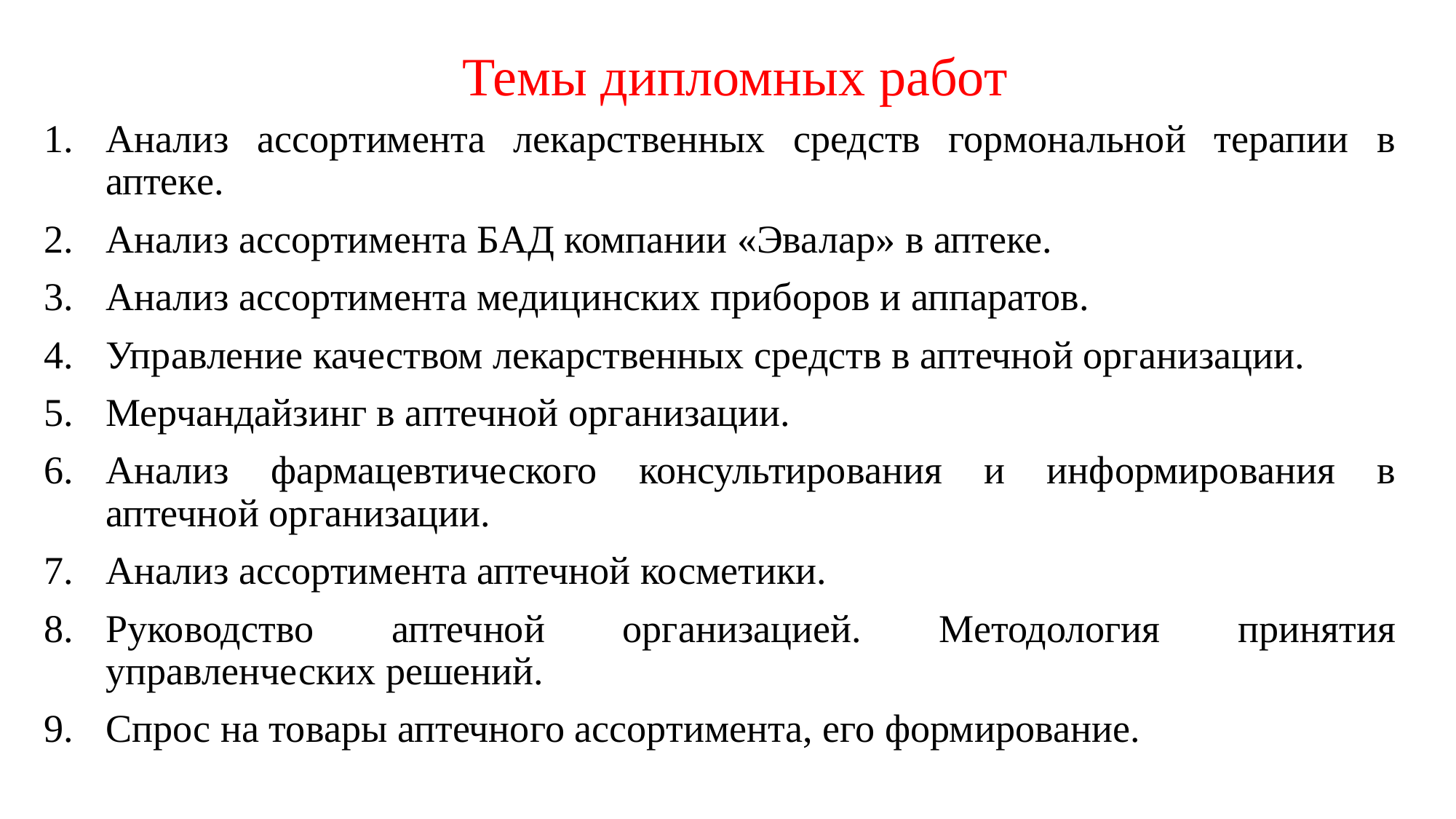

# Темы дипломных работ
Анализ ассортимента лекарственных средств гормональной терапии в аптеке.
Анализ ассортимента БАД компании «Эвалар» в аптеке.
Анализ ассортимента медицинских приборов и аппаратов.
Управление качеством лекарственных средств в аптечной организации.
Мерчандайзинг в аптечной организации.
Анализ фармацевтического консультирования и информирования в аптечной организации.
Анализ ассортимента аптечной косметики.
Руководство аптечной организацией. Методология принятия управленческих решений.
Спрос на товары аптечного ассортимента, его формирование.